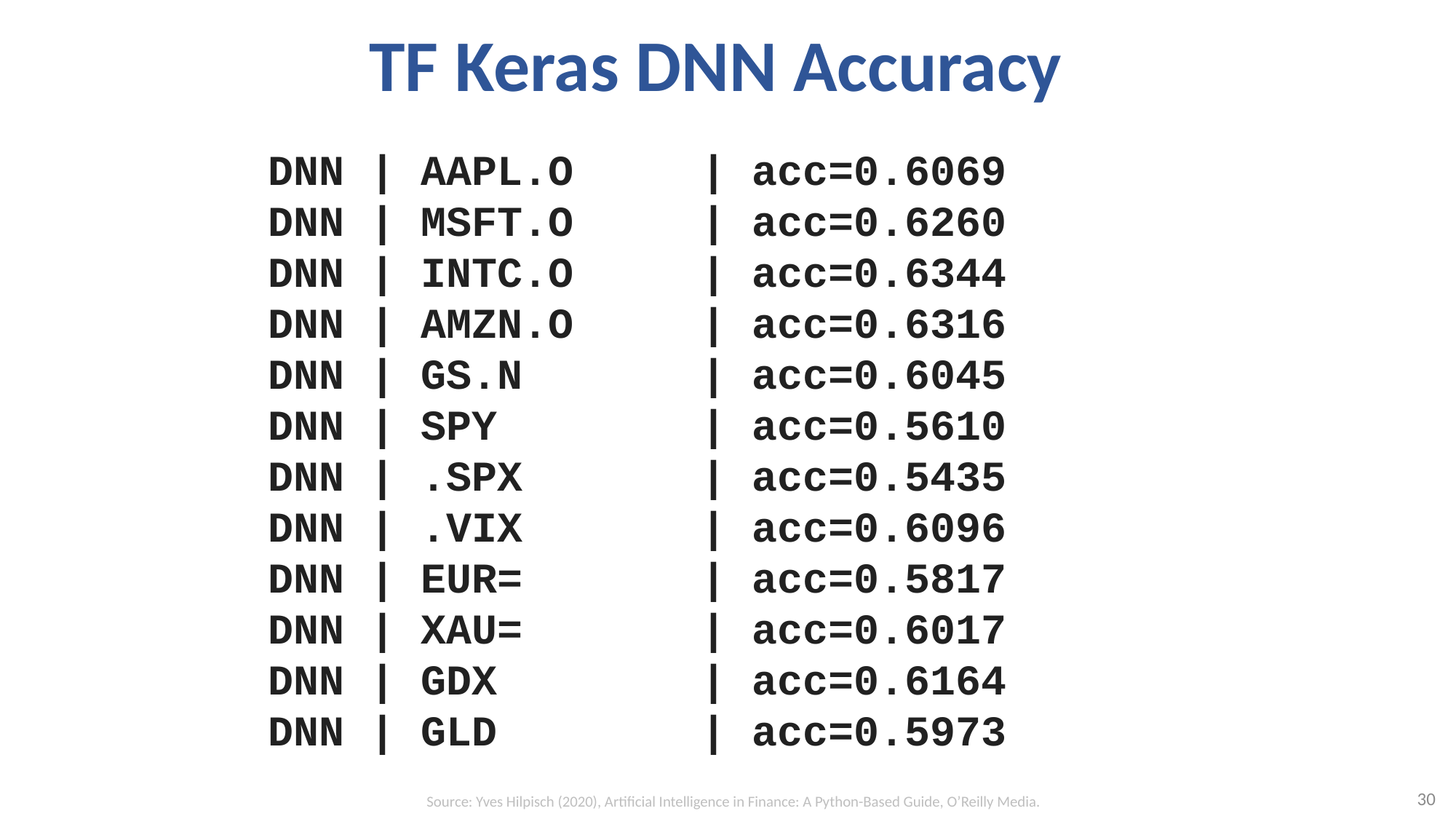

# TF Keras DNN Accuracy
DNN | AAPL.O     | acc=0.6069
DNN | MSFT.O     | acc=0.6260
DNN | INTC.O     | acc=0.6344
DNN | AMZN.O     | acc=0.6316
DNN | GS.N       | acc=0.6045
DNN | SPY        | acc=0.5610
DNN | .SPX       | acc=0.5435
DNN | .VIX       | acc=0.6096
DNN | EUR=       | acc=0.5817
DNN | XAU=       | acc=0.6017
DNN | GDX        | acc=0.6164
DNN | GLD        | acc=0.5973
30
Source: Yves Hilpisch (2020), Artificial Intelligence in Finance: A Python-Based Guide, O’Reilly Media.